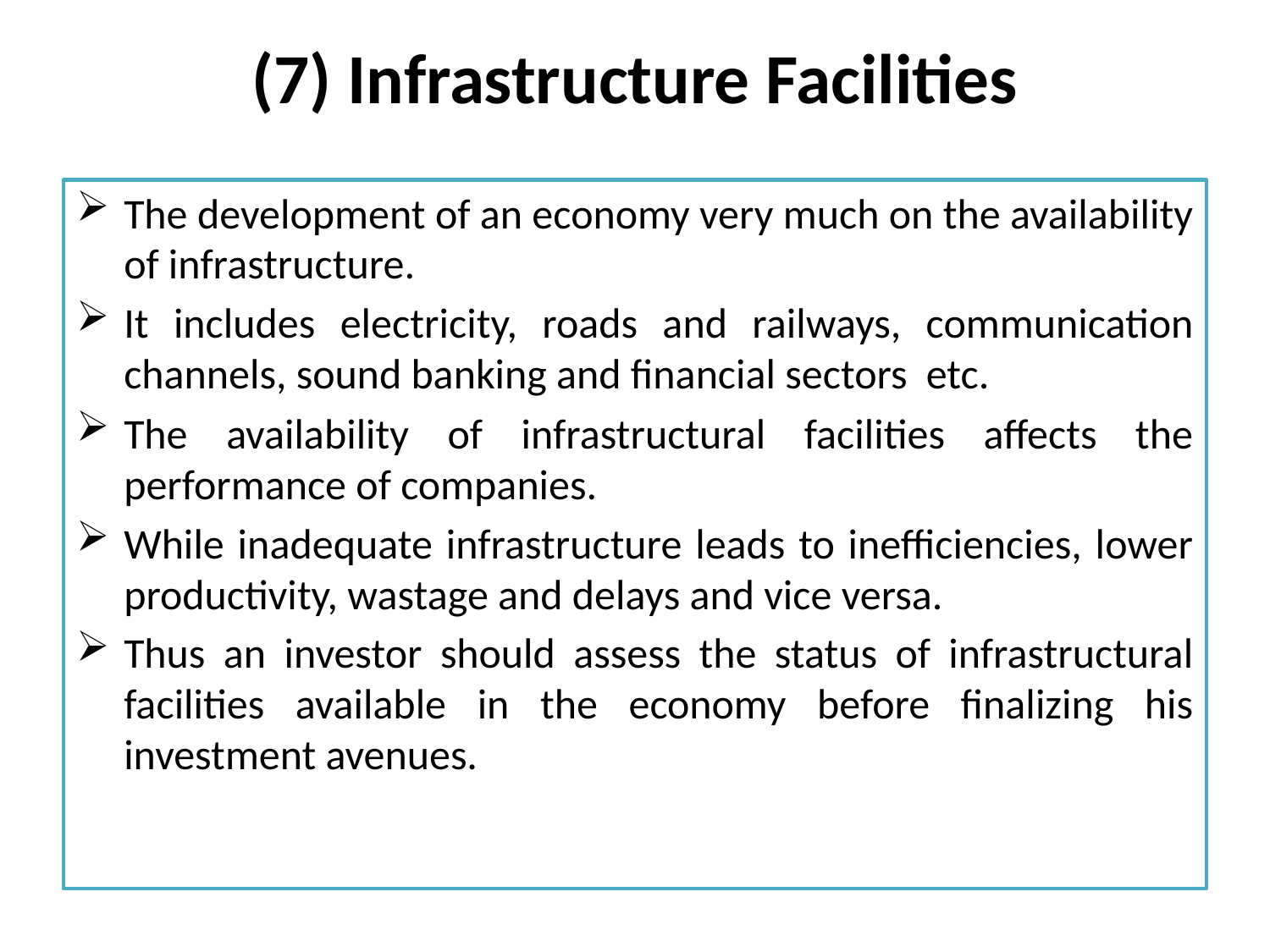

# (7) Infrastructure Facilities
The development of an economy very much on the availability of infrastructure.
It includes electricity, roads and railways, communication channels, sound banking and financial sectors  etc.
The availability of infrastructural facilities affects the performance of companies.
While inadequate infrastructure leads to inefficiencies, lower productivity, wastage and delays and vice versa.
Thus an investor should assess the status of infrastructural facilities available in the economy before finalizing his investment avenues.